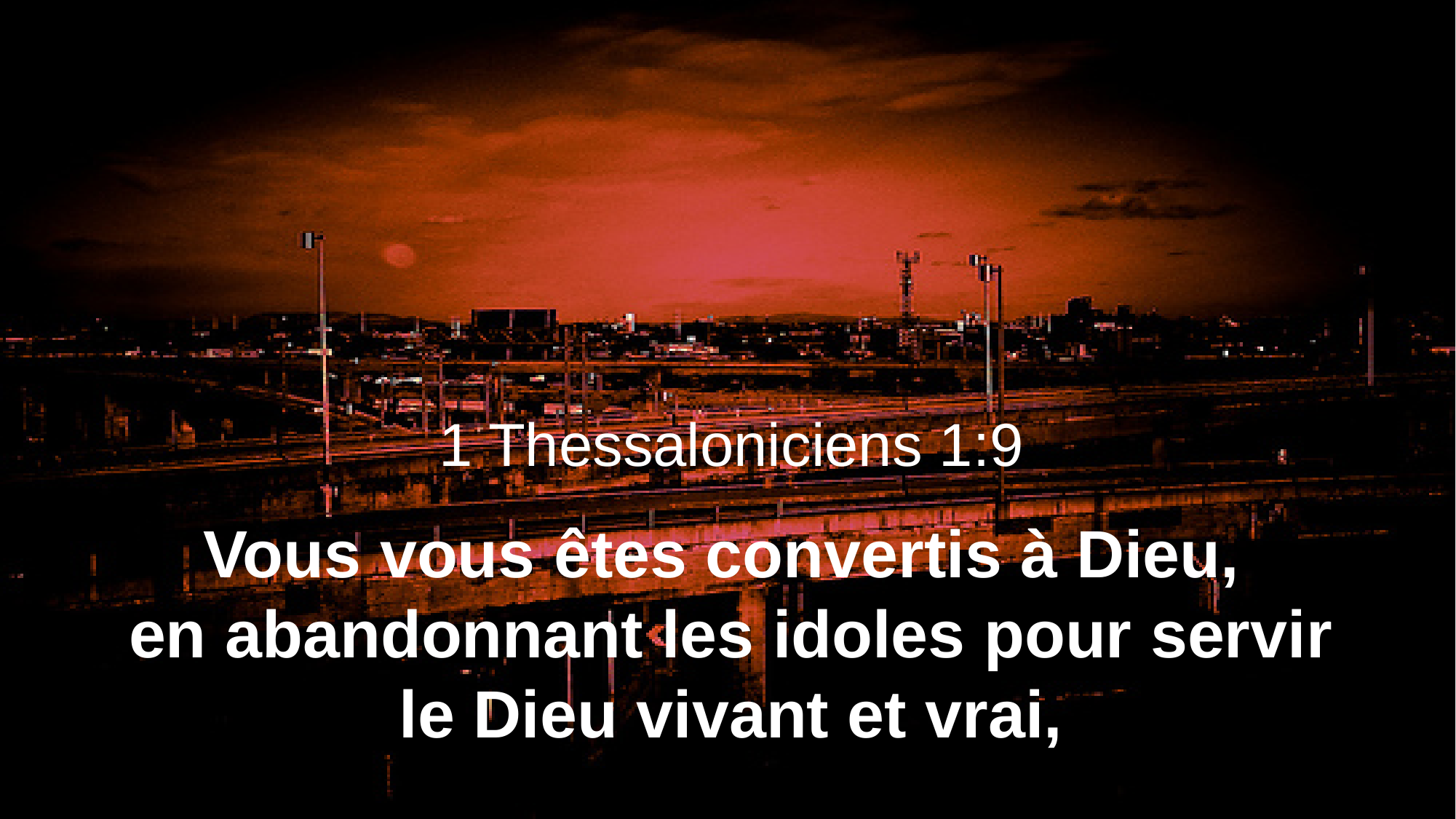

1 Thessaloniciens 1:9

Vous vous êtes convertis à Dieu,
en abandonnant les idoles pour servir le Dieu vivant et vrai,